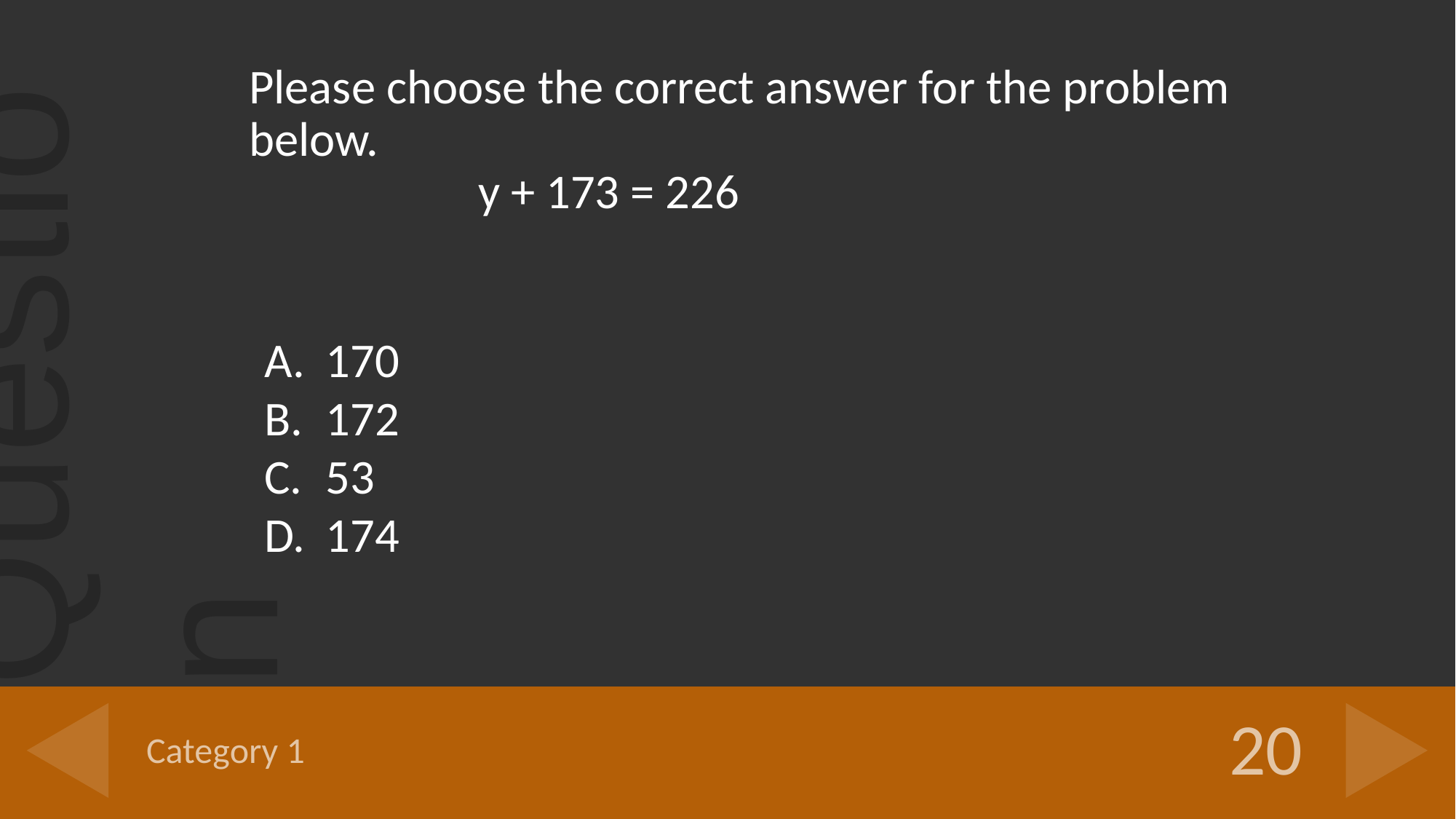

Please choose the correct answer for the problem below.
                     y + 173 = 226
170
172
53
174
# Category 1
20